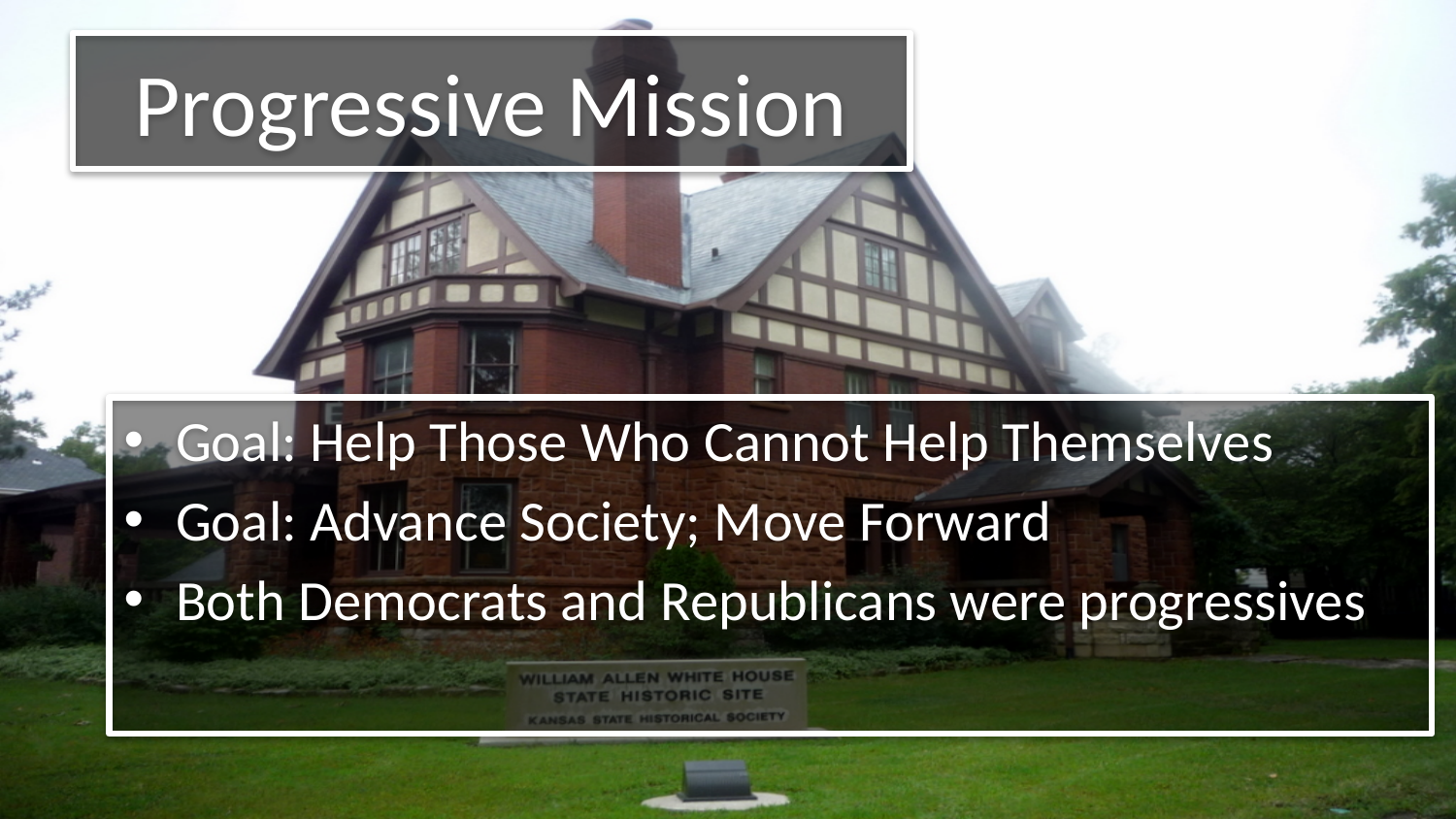

# Progressive Mission
Goal: Help Those Who Cannot Help Themselves
Goal: Advance Society; Move Forward
Both Democrats and Republicans were progressives